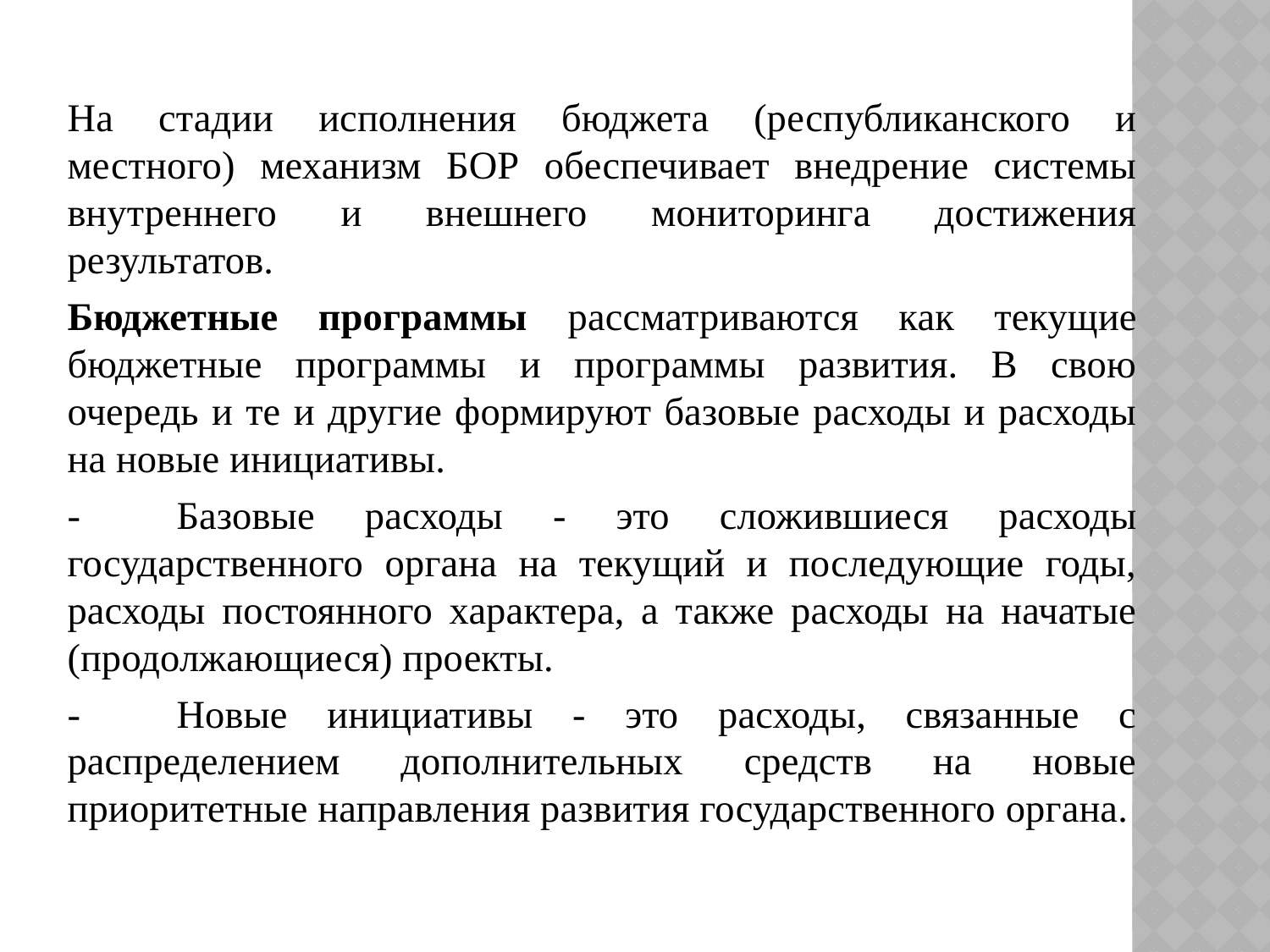

На стадии исполнения бюджета (республиканского и местного) механизм БОР обеспечивает внедрение системы внутреннего и внешнего мониторинга достижения результатов.
Бюджетные программы рассматриваются как текущие бюджетные программы и программы развития. В свою очередь и те и другие формируют базовые расходы и расходы на новые инициативы.
-	Базовые расходы - это сложившиеся расходы государственного органа на текущий и последующие годы, расходы постоянного характера, а также расходы на начатые (продолжающиеся) проекты.
-	Новые инициативы - это расходы, связанные с распределением дополнительных средств на новые приоритетные направления развития государственного органа.